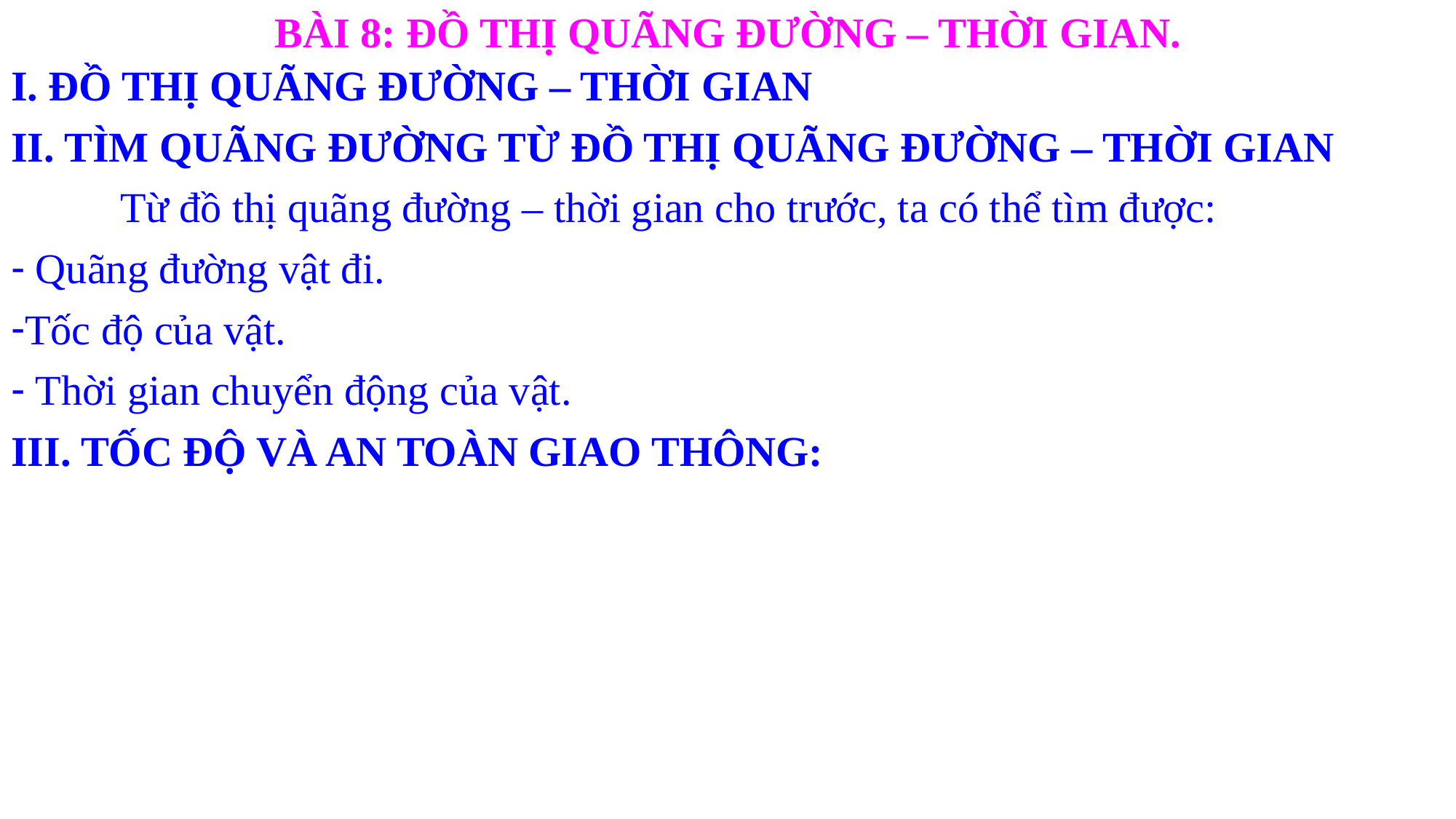

BÀI 8: ĐỒ THỊ QUÃNG ĐƯỜNG – THỜI GIAN.
I. ĐỒ THỊ QUÃNG ĐƯỜNG – THỜI GIAN
II. TÌM QUÃNG ĐƯỜNG TỪ ĐỒ THỊ QUÃNG ĐƯỜNG – THỜI GIAN
	Từ đồ thị quãng đường – thời gian cho trước, ta có thể tìm được:
 Quãng đường vật đi.
Tốc độ của vật.
 Thời gian chuyển động của vật.
III. TỐC ĐỘ VÀ AN TOÀN GIAO THÔNG: